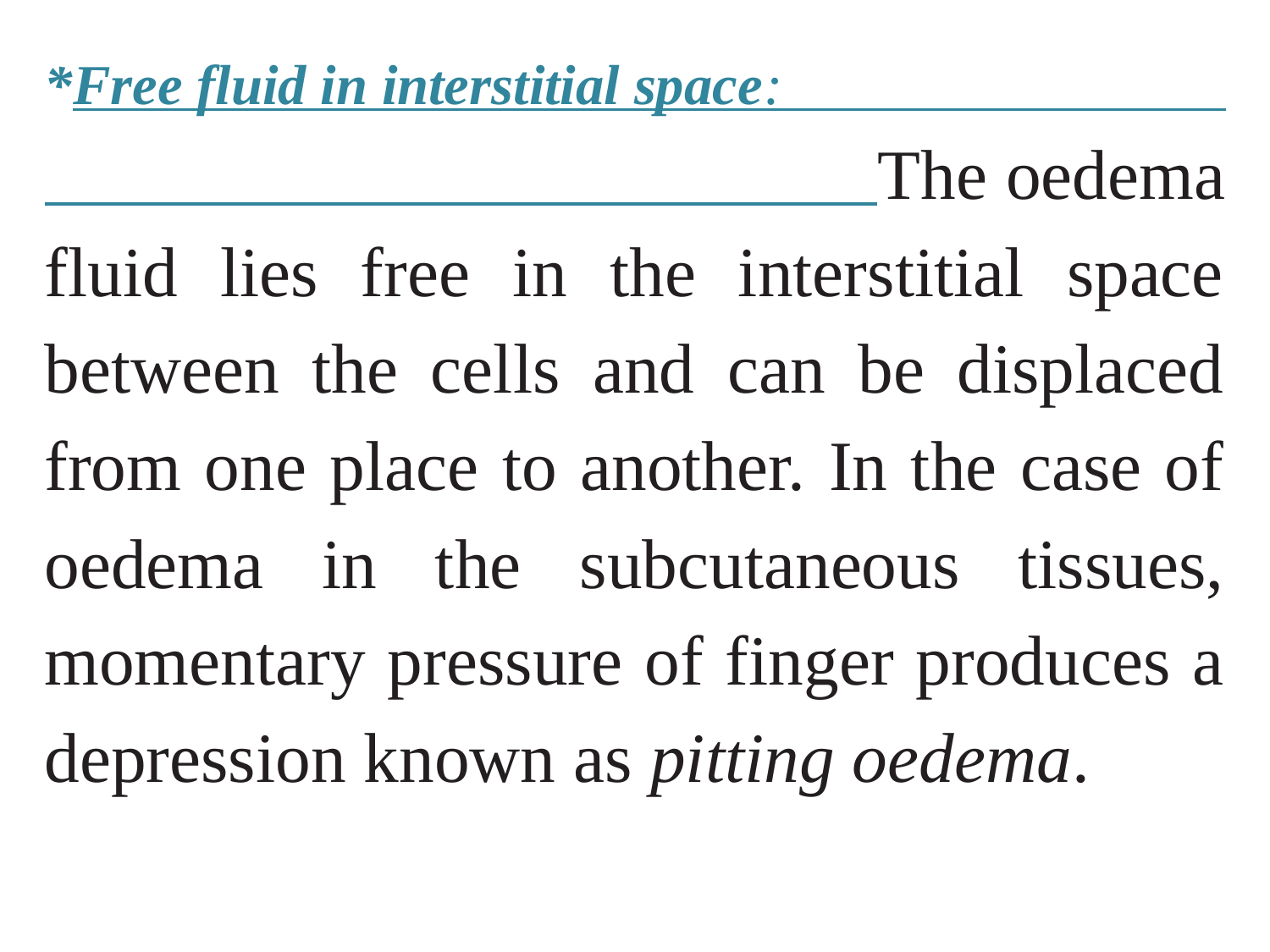

*Free fluid in interstitial space:                                                                                      The oedema fluid lies free in the interstitial space between the cells and can be displaced from one place to another. In the case of oedema in the subcutaneous tissues, momentary pressure of finger produces a depression known as pitting oedema.